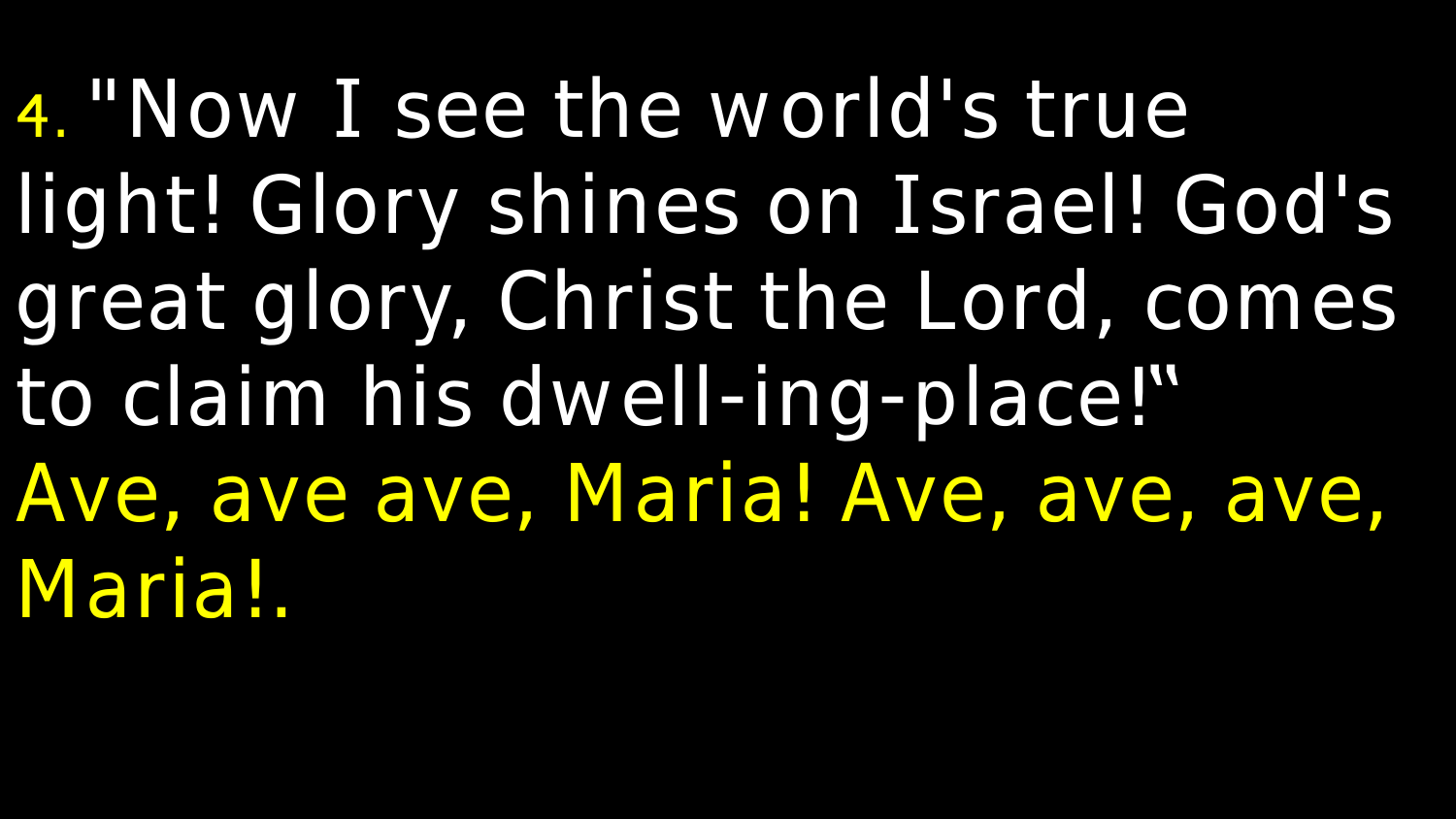

# 4. "Now I see the world's true light! Glory shines on Israel! God's great glory, Christ the Lord, comes to claim his dwell-ing-place!“ Ave, ave ave, Maria! Ave, ave, ave, Maria!.